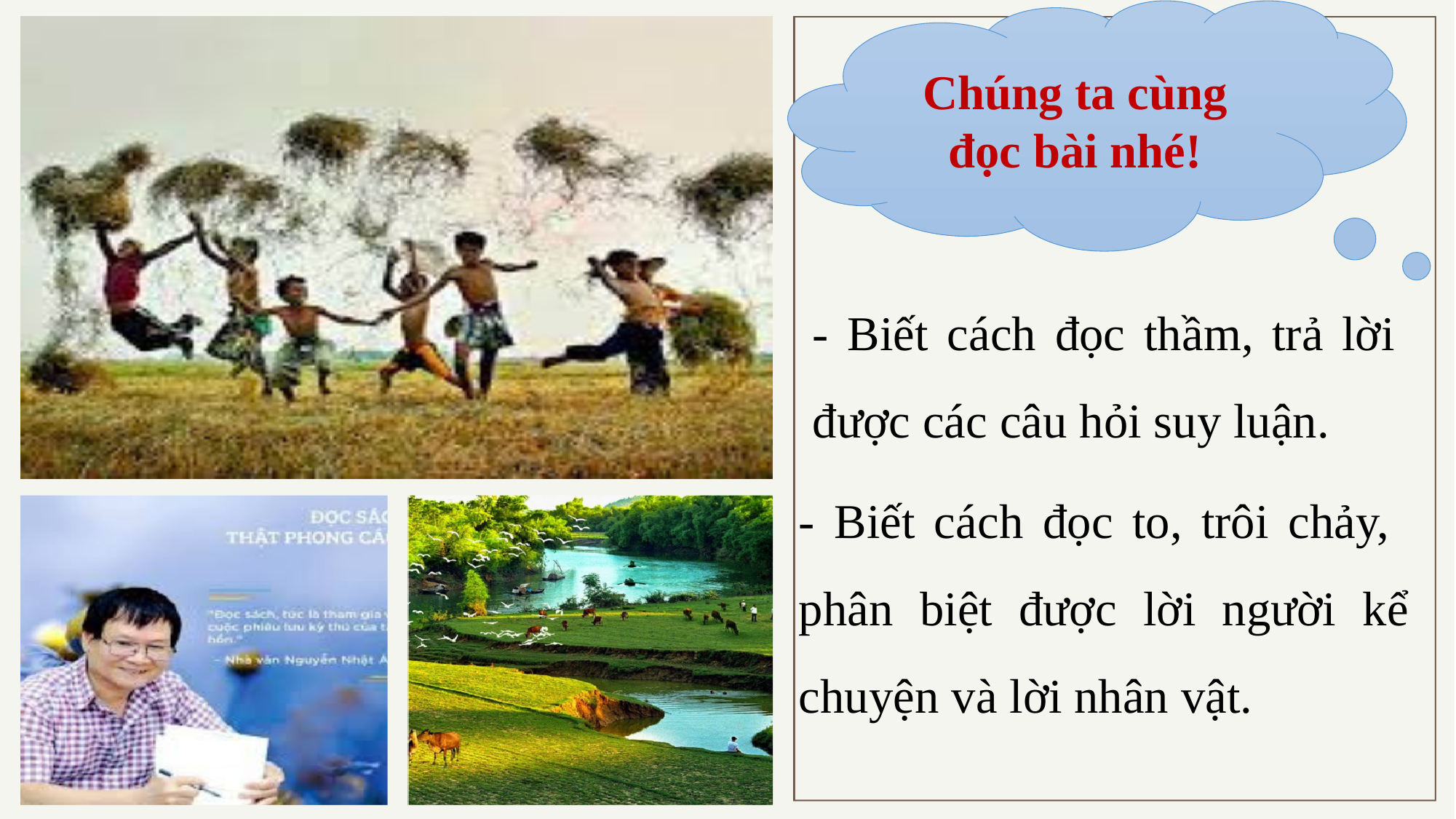

Chúng ta cùng đọc bài nhé!
- Biết cách đọc thầm, trả lời được các câu hỏi suy luận.
- Biết cách đọc to, trôi chảy,  phân biệt được lời người kể chuyện và lời nhân vật.